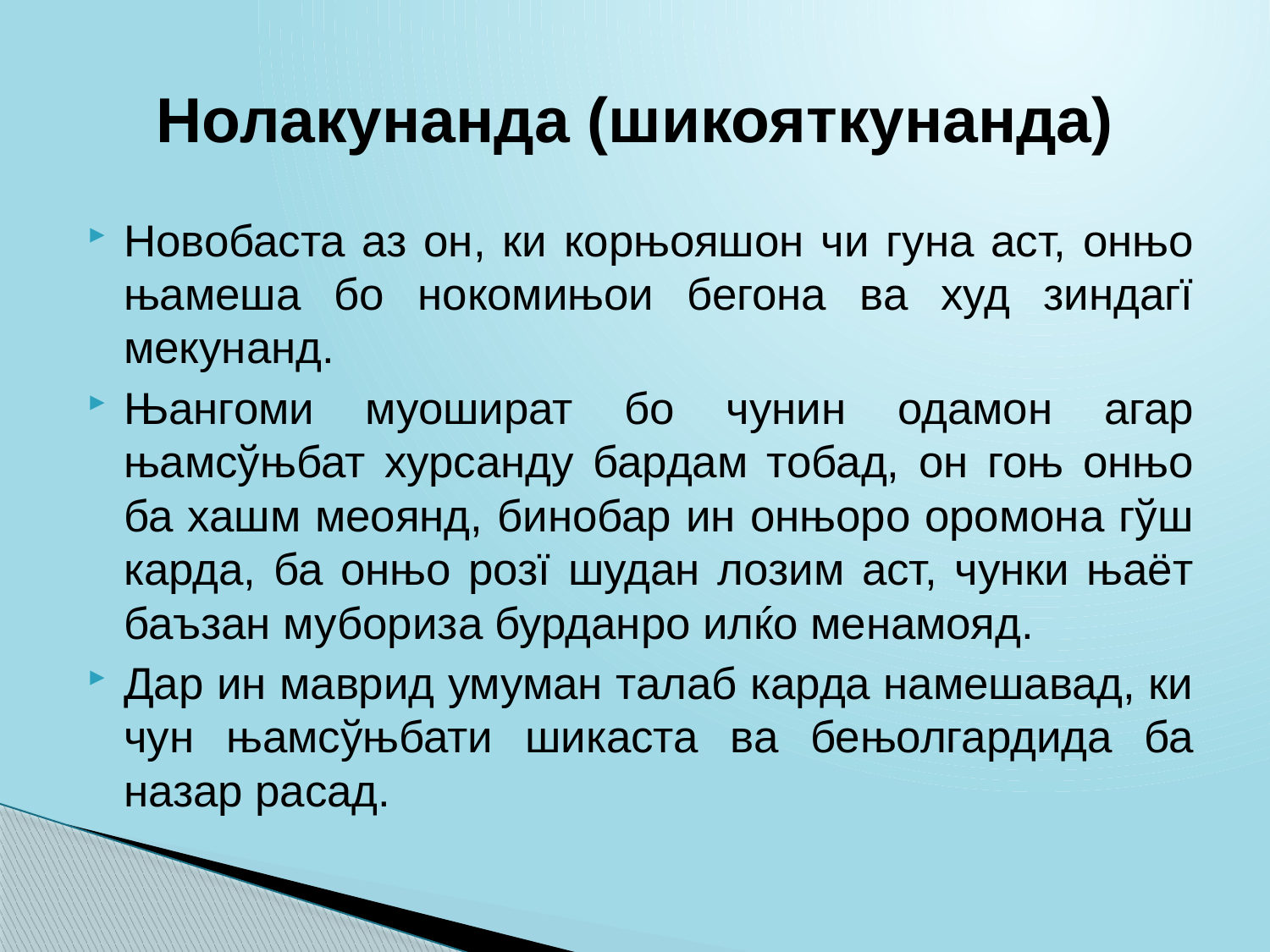

# Нолакунанда (шикояткунанда)
Новобаста аз он, ки корњояшон чи гуна аст, онњо њамеша бо нокомињои бегона ва худ зиндагї мекунанд.
Њангоми муошират бо чунин одамон агар њамсўњбат хурсанду бардам тобад, он гоњ онњо ба хашм меоянд, бинобар ин онњоро оромона гўш карда, ба онњо розї шудан лозим аст, чунки њаёт баъзан мубориза бурданро илќо менамояд.
Дар ин маврид умуман талаб карда намешавад, ки чун њамсўњбати шикаста ва бењолгардида ба назар расад.